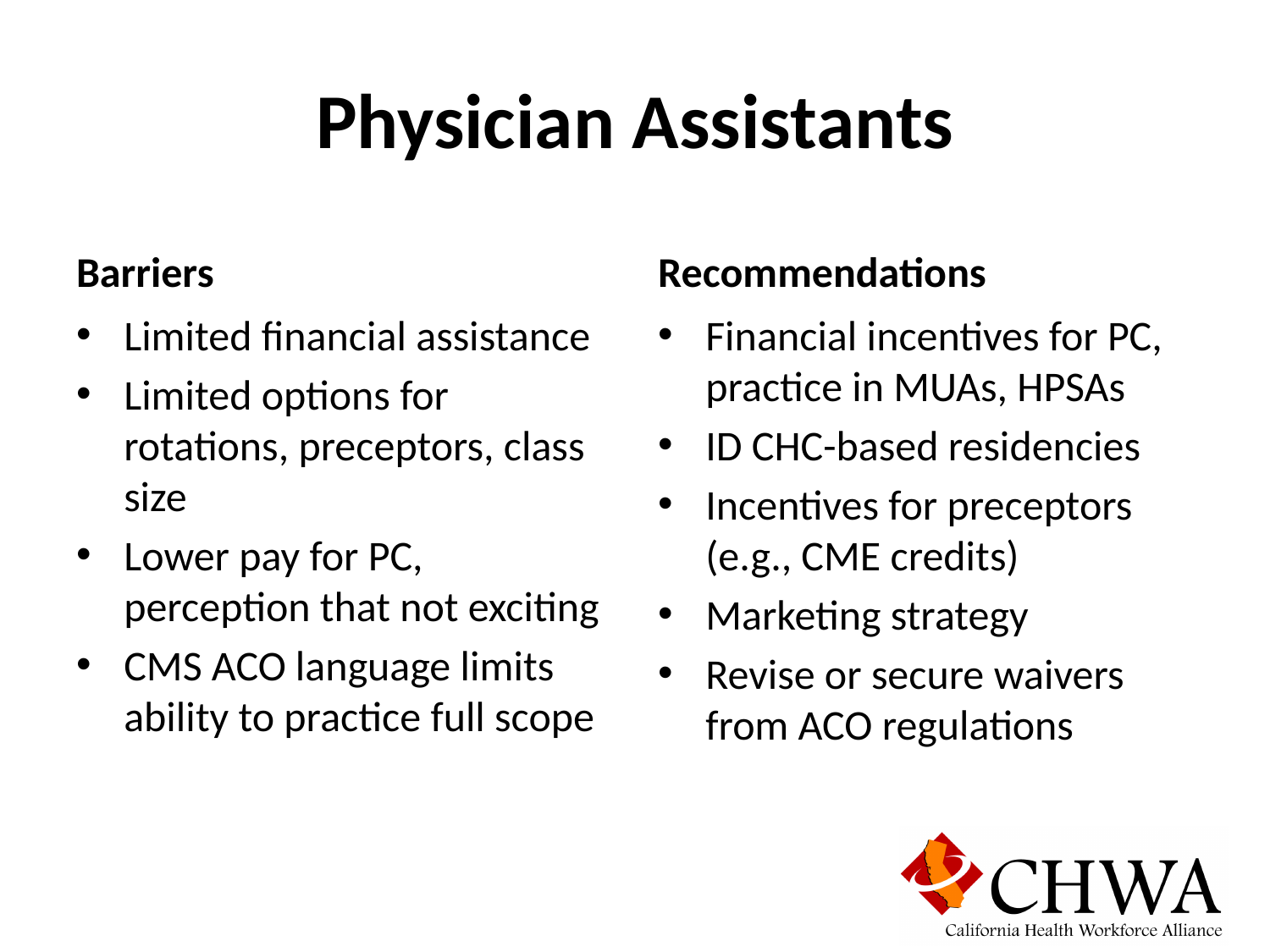

# Physician Assistants
Barriers
Recommendations
Limited financial assistance
Limited options for rotations, preceptors, class size
Lower pay for PC, perception that not exciting
CMS ACO language limits ability to practice full scope
Financial incentives for PC, practice in MUAs, HPSAs
ID CHC-based residencies
Incentives for preceptors (e.g., CME credits)
Marketing strategy
Revise or secure waivers from ACO regulations